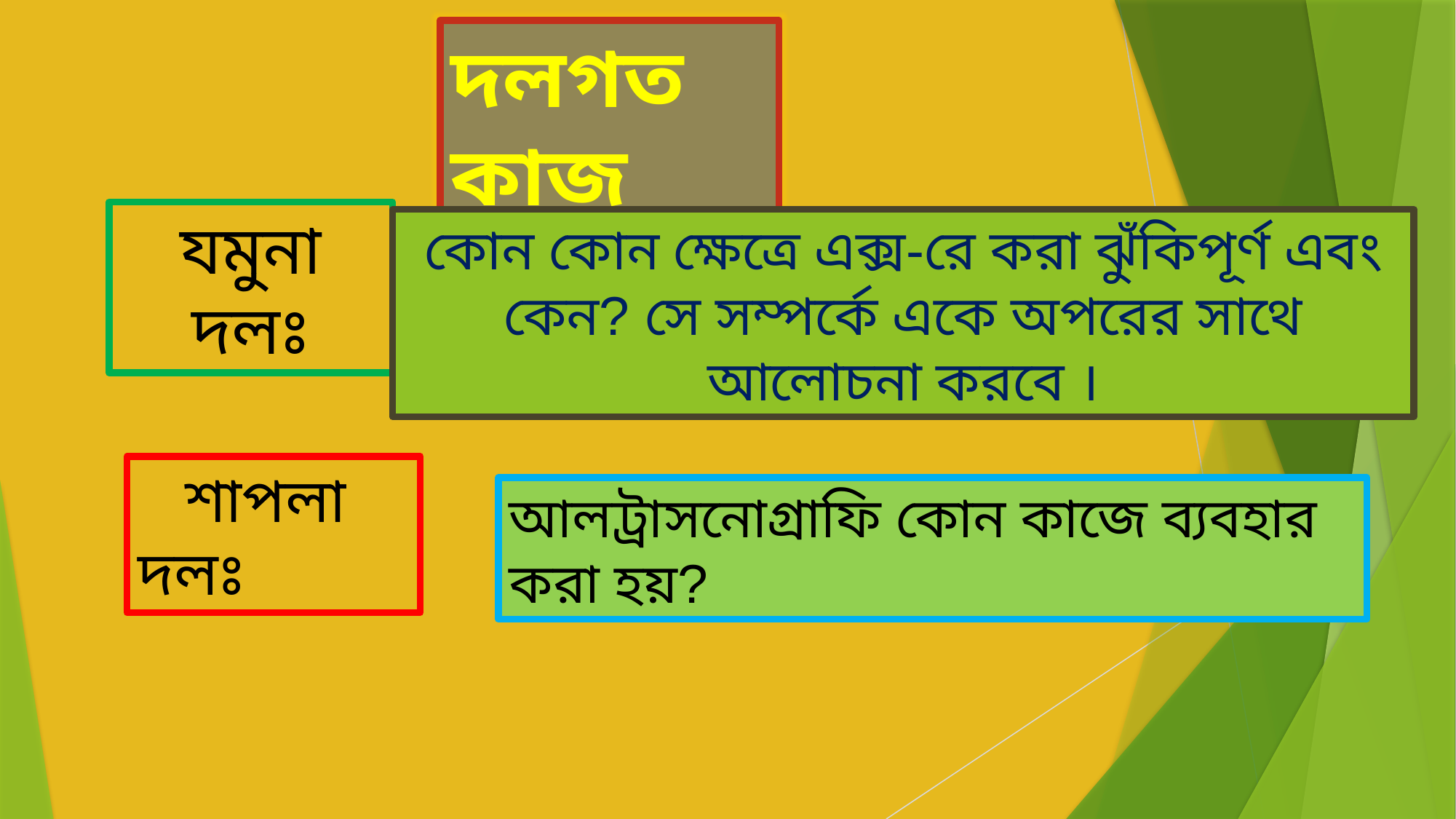

দলগত কাজ
যমুনা দলঃ
কোন কোন ক্ষেত্রে এক্স-রে করা ঝুঁকিপূর্ণ এবং কেন? সে সম্পর্কে একে অপরের সাথে আলোচনা করবে ।
   শাপলা দলঃ
আলট্রাসনোগ্রাফি কোন কাজে ব্যবহার করা হয়?